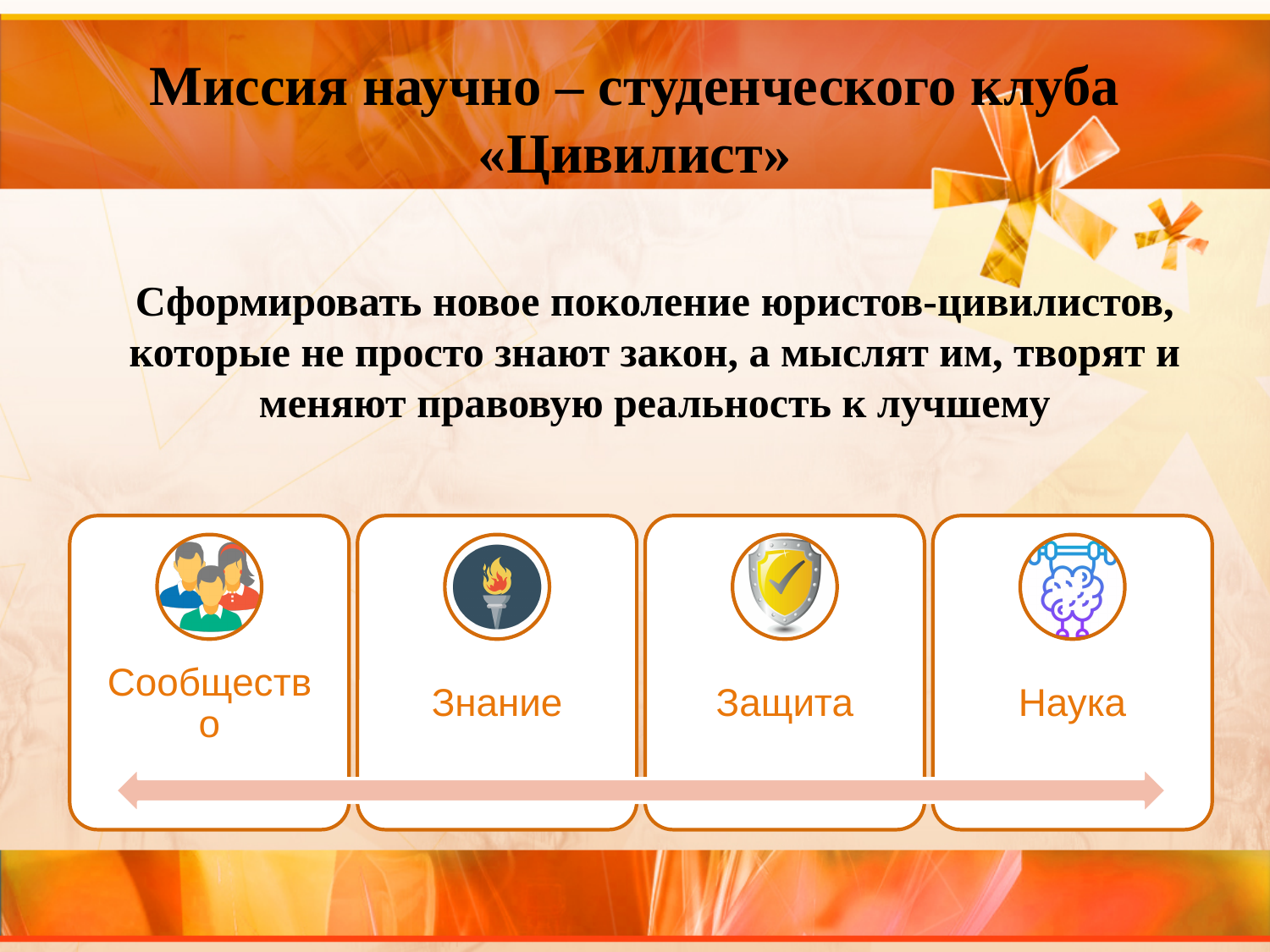

# Миссия научно – студенческого клуба «Цивилист»
Сформировать новое поколение юристов-цивилистов, которые не просто знают закон, а мыслят им, творят и меняют правовую реальность к лучшему
Сообщество
Знание
Защита
Наука